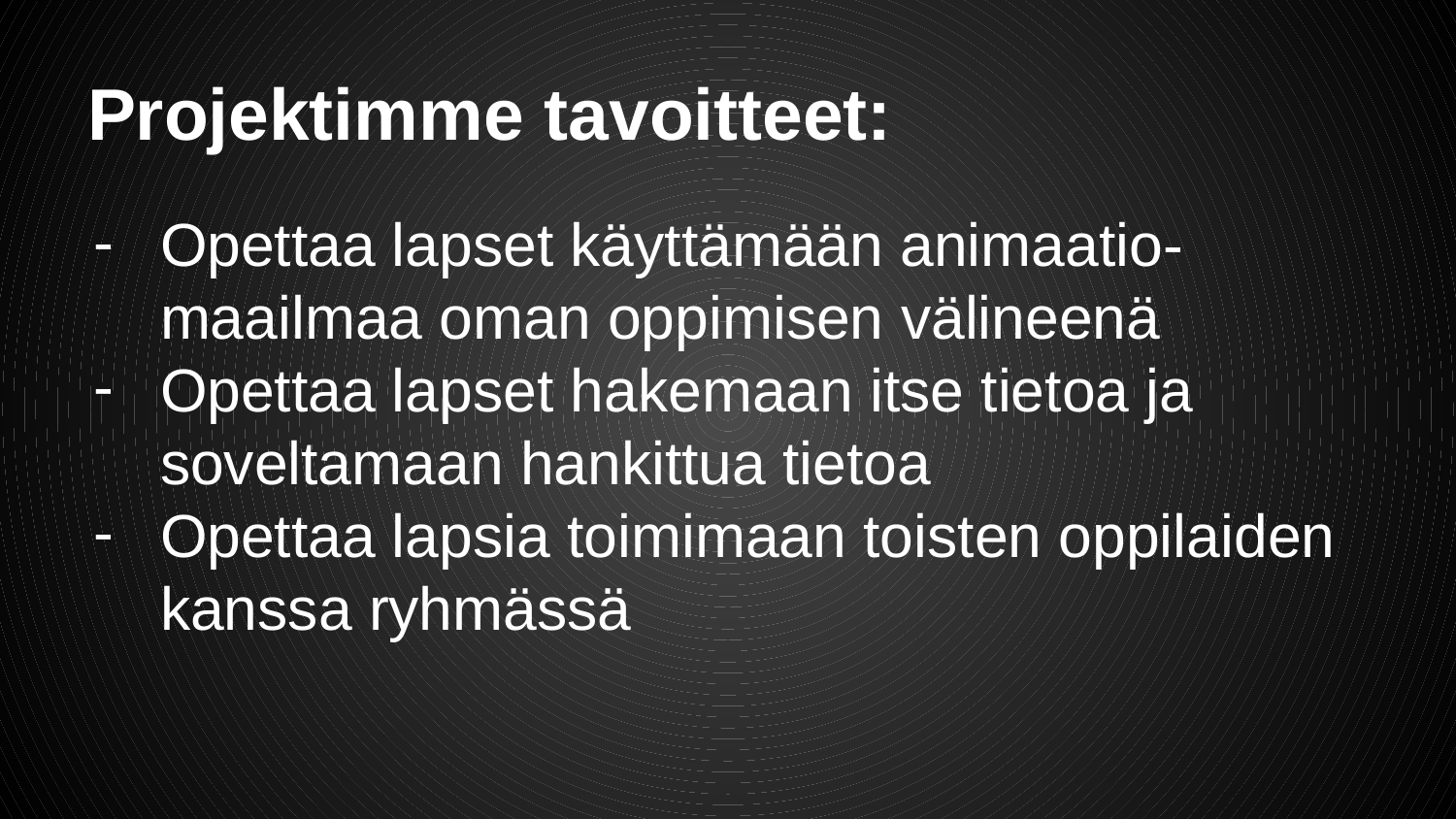

# Projektimme tavoitteet:
Opettaa lapset käyttämään animaatio-maailmaa oman oppimisen välineenä
Opettaa lapset hakemaan itse tietoa ja soveltamaan hankittua tietoa
Opettaa lapsia toimimaan toisten oppilaiden kanssa ryhmässä